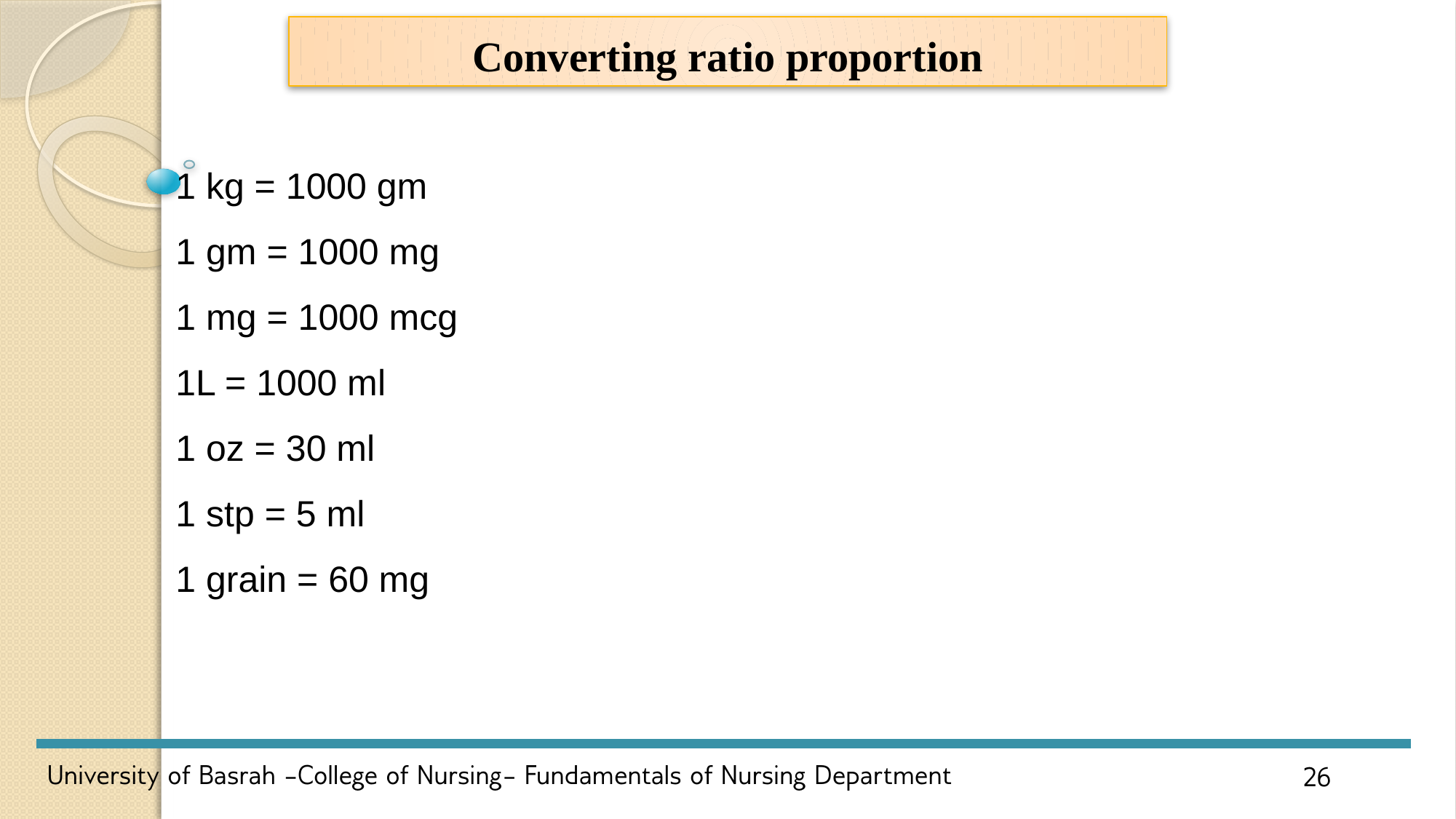

Converting ratio proportion

1 kg = 1000 gm
1 gm = 1000 mg
1 mg = 1000 mcg
1L = 1000 ml
1 oz = 30 ml
1 stp = 5 ml
1 grain = 60 mg
26
University of Basrah –College of Nursing– Fundamentals of Nursing Department